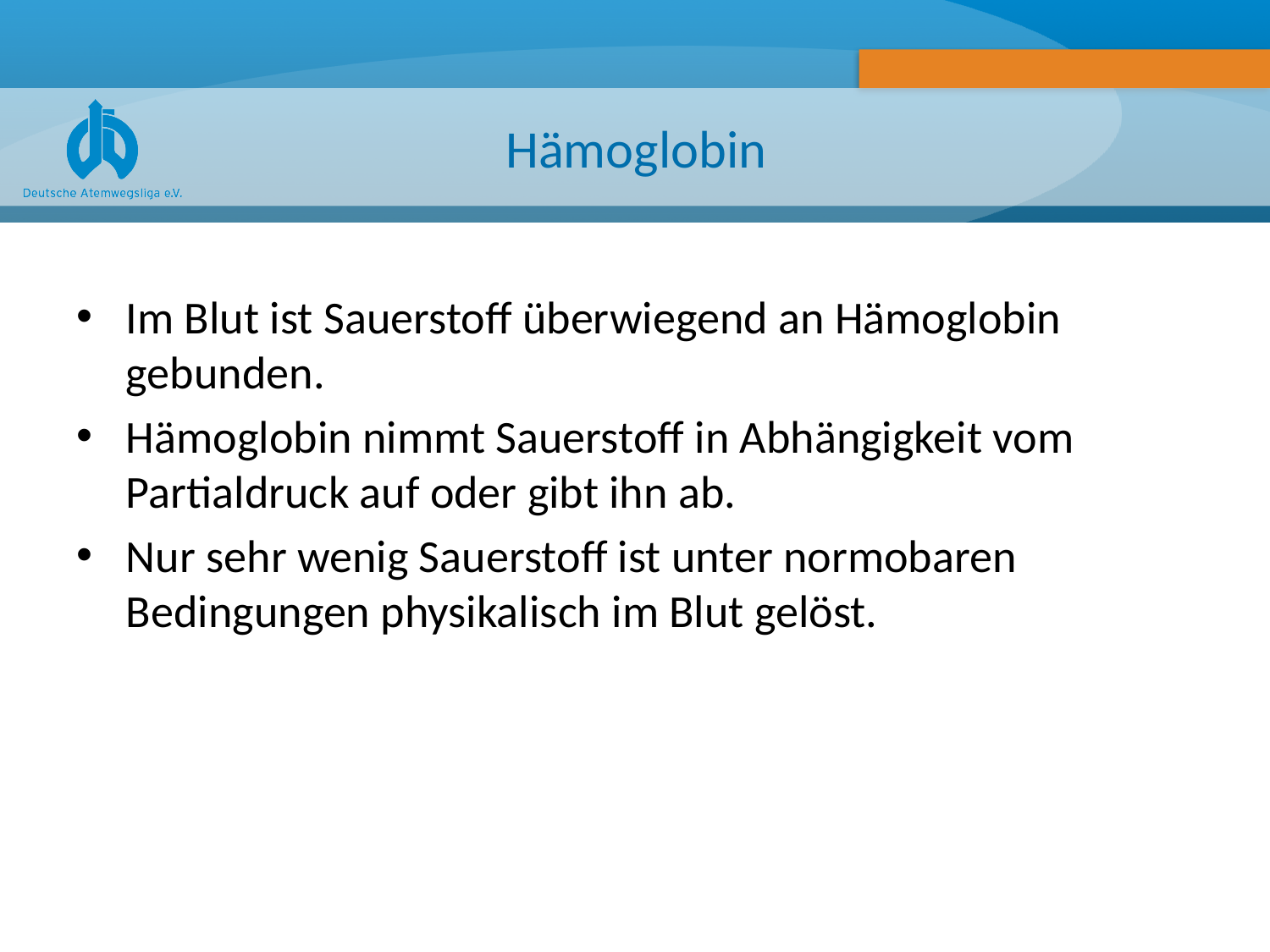

# Hämoglobin
Im Blut ist Sauerstoff überwiegend an Hämoglobin gebunden.
Hämoglobin nimmt Sauerstoff in Abhängigkeit vom Partialdruck auf oder gibt ihn ab.
Nur sehr wenig Sauerstoff ist unter normobaren Bedingungen physikalisch im Blut gelöst.